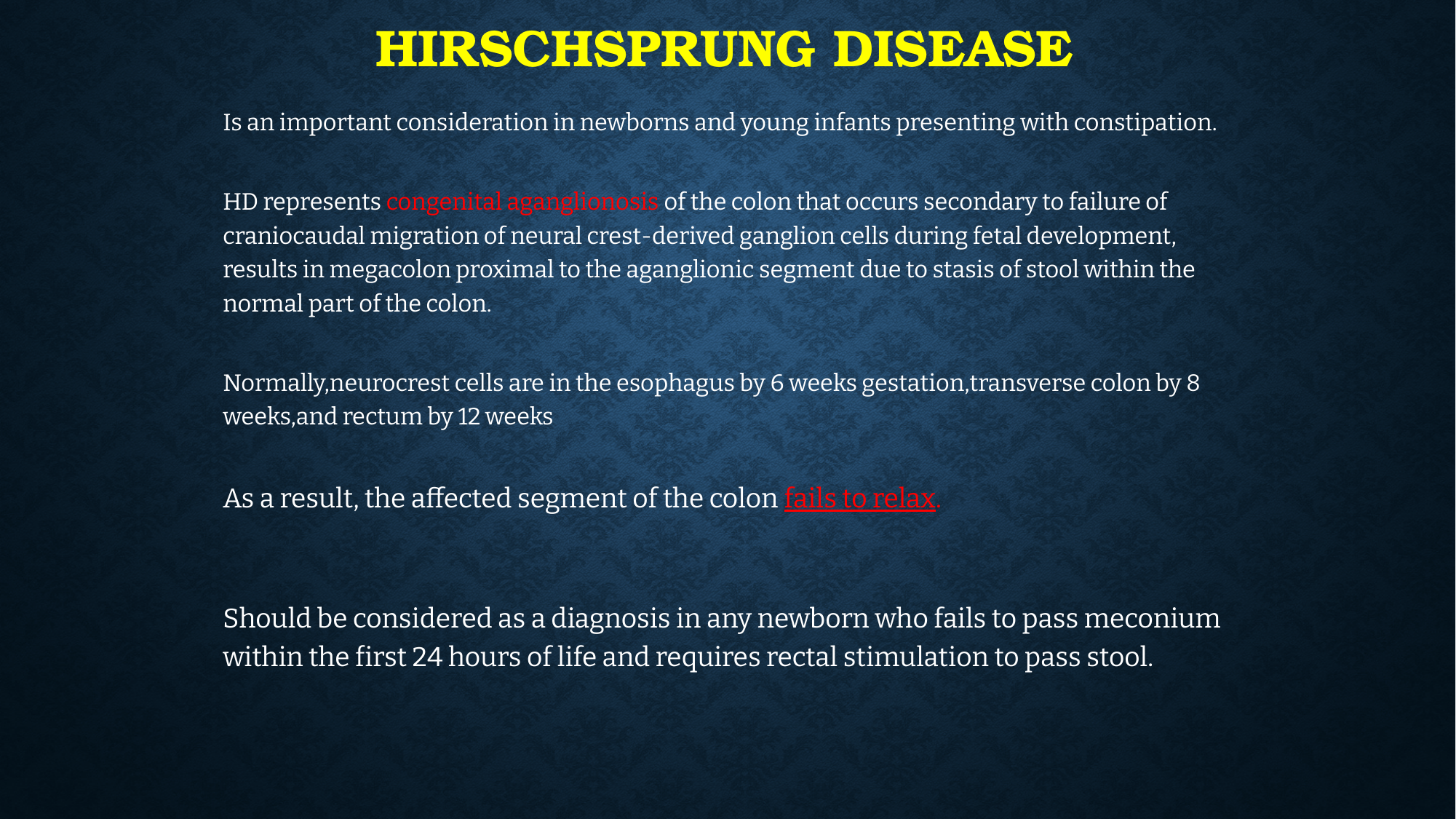

# Hirschsprung disease
Is an important consideration in newborns and young infants presenting with constipation.

HD represents congenital aganglionosis of the colon that occurs secondary to failure of craniocaudal migration of neural crest-derived ganglion cells during fetal development, results in megacolon proximal to the aganglionic segment due to stasis of stool within the normal part of the colon.

Normally,neurocrest cells are in the esophagus by 6 weeks gestation,transverse colon by 8 weeks,and rectum by 12 weeks

As a result, the affected segment of the colon fails to relax.

Should be considered as a diagnosis in any newborn who fails to pass meconium within the first 24 hours of life and requires rectal stimulation to pass stool.